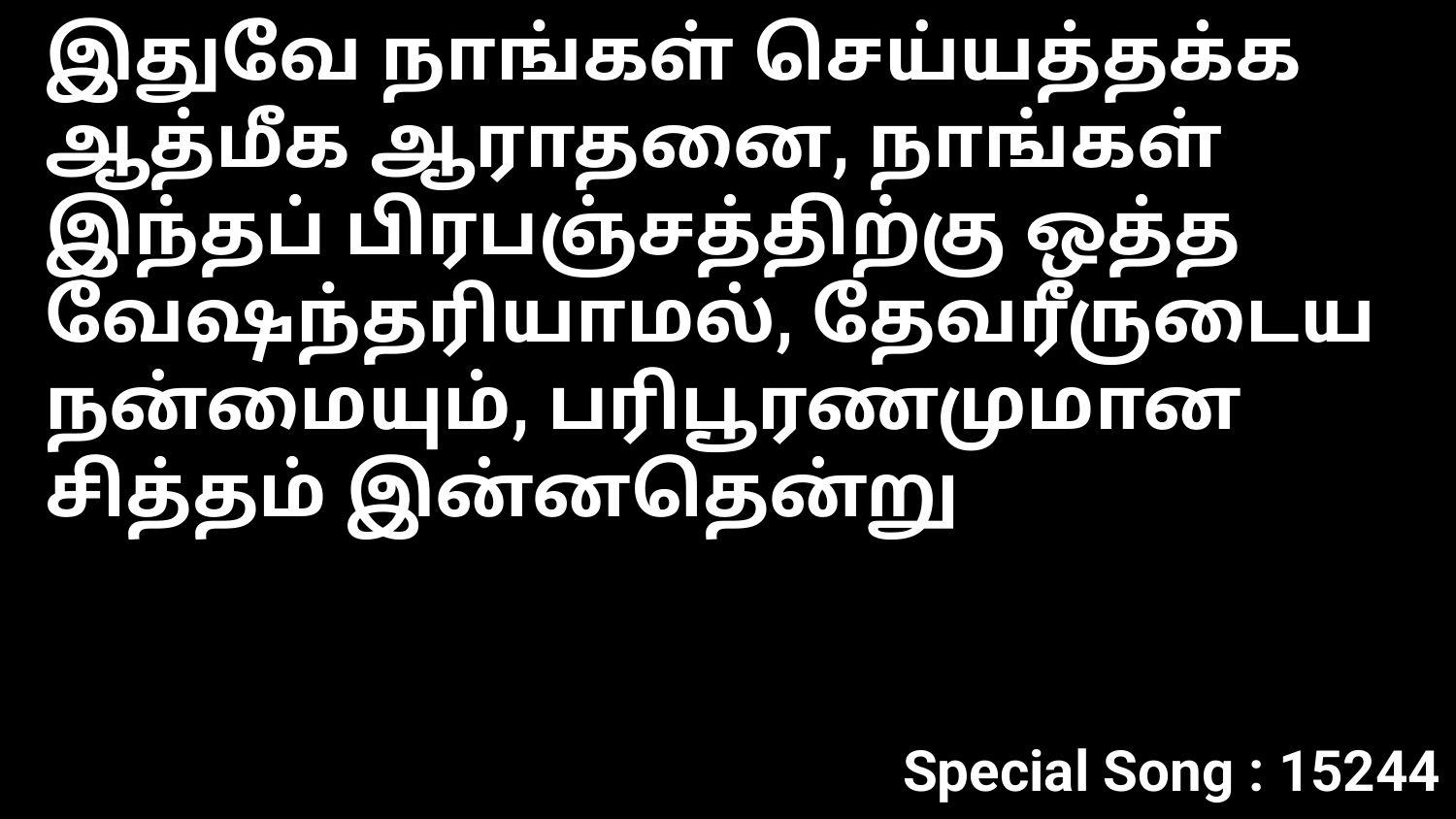

இதுவே நாங்கள் செய்யத்தக்க ஆத்மீக ஆராதனை, நாங்கள் இந்தப் பிரபஞ்சத்திற்கு ஒத்த வேஷந்தரியாமல், தேவரீருடைய நன்மையும், பரிபூரணமுமான சித்தம் இன்னதென்று

Special Song : 15244